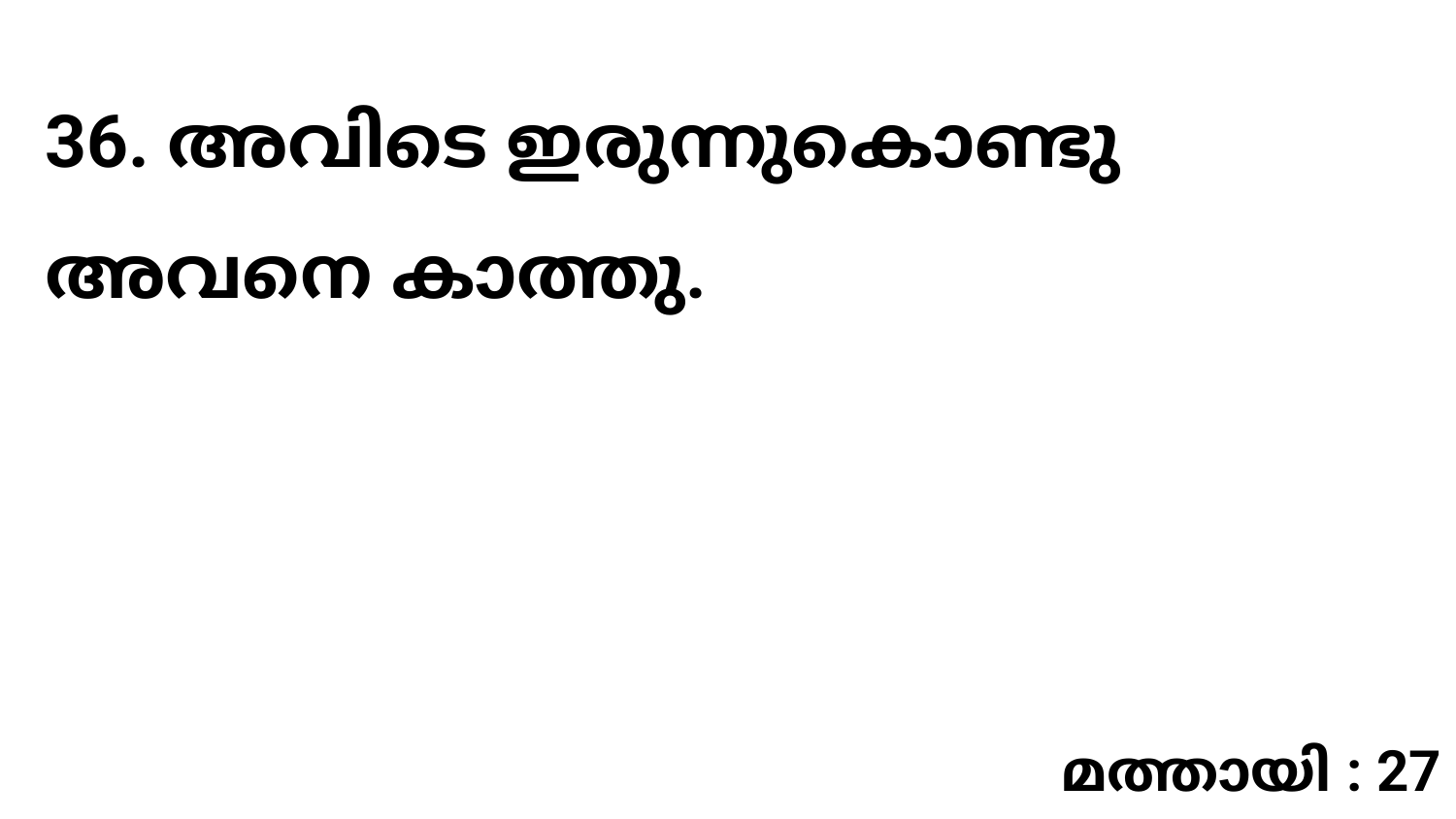

36. അവിടെ ഇരുന്നുകൊണ്ടു അവനെ കാത്തു.
മത്തായി : 27